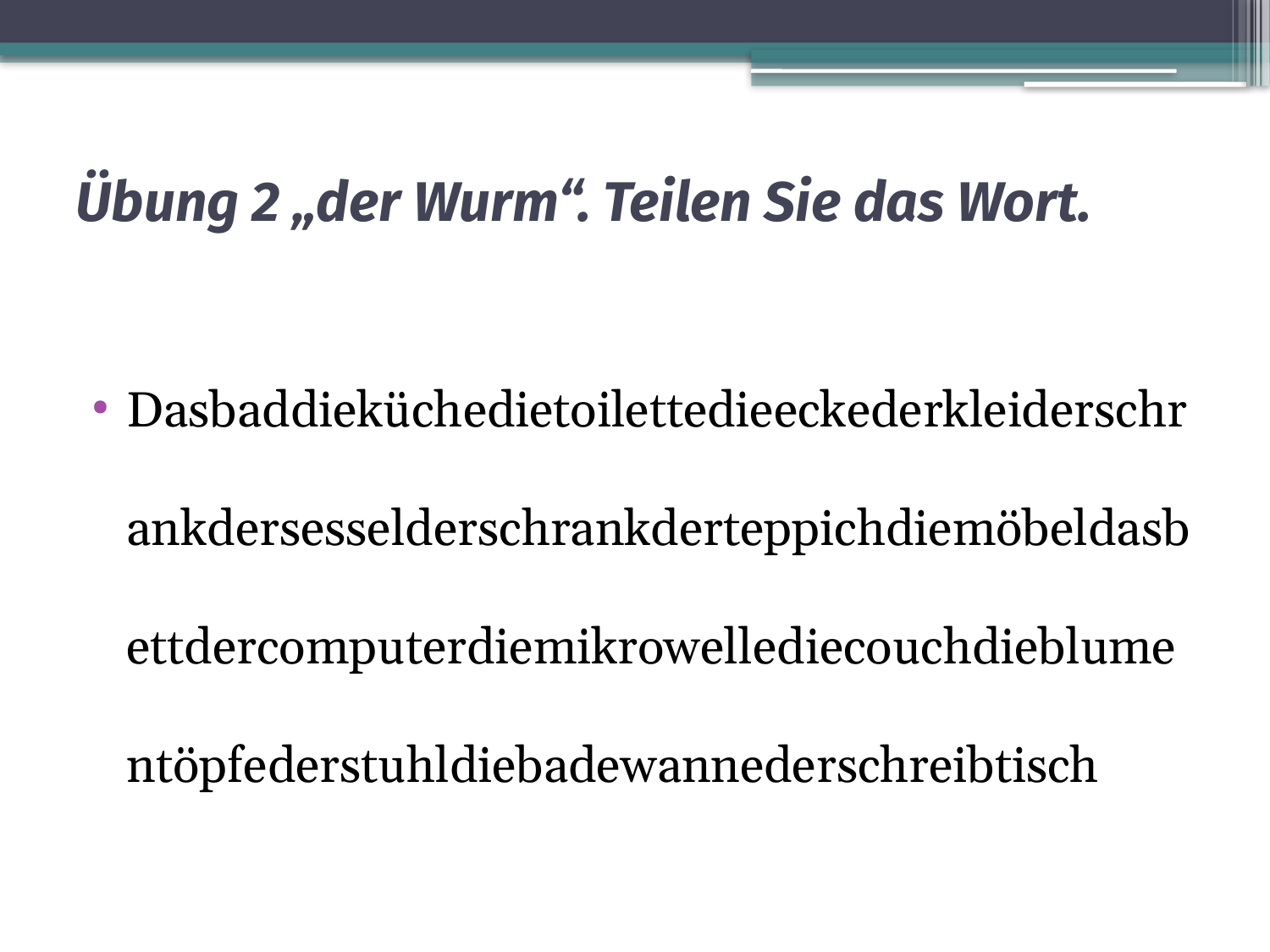

# Übung 2 „der Wurm“. Teilen Sie das Wort.
Dasbaddieküchedietoilettedieeckederkleiderschrankdersesselderschrankderteppichdiemöbeldasbettdercomputerdiemikrowellediecouchdieblumentöpfederstuhldiebadewannederschreibtisch